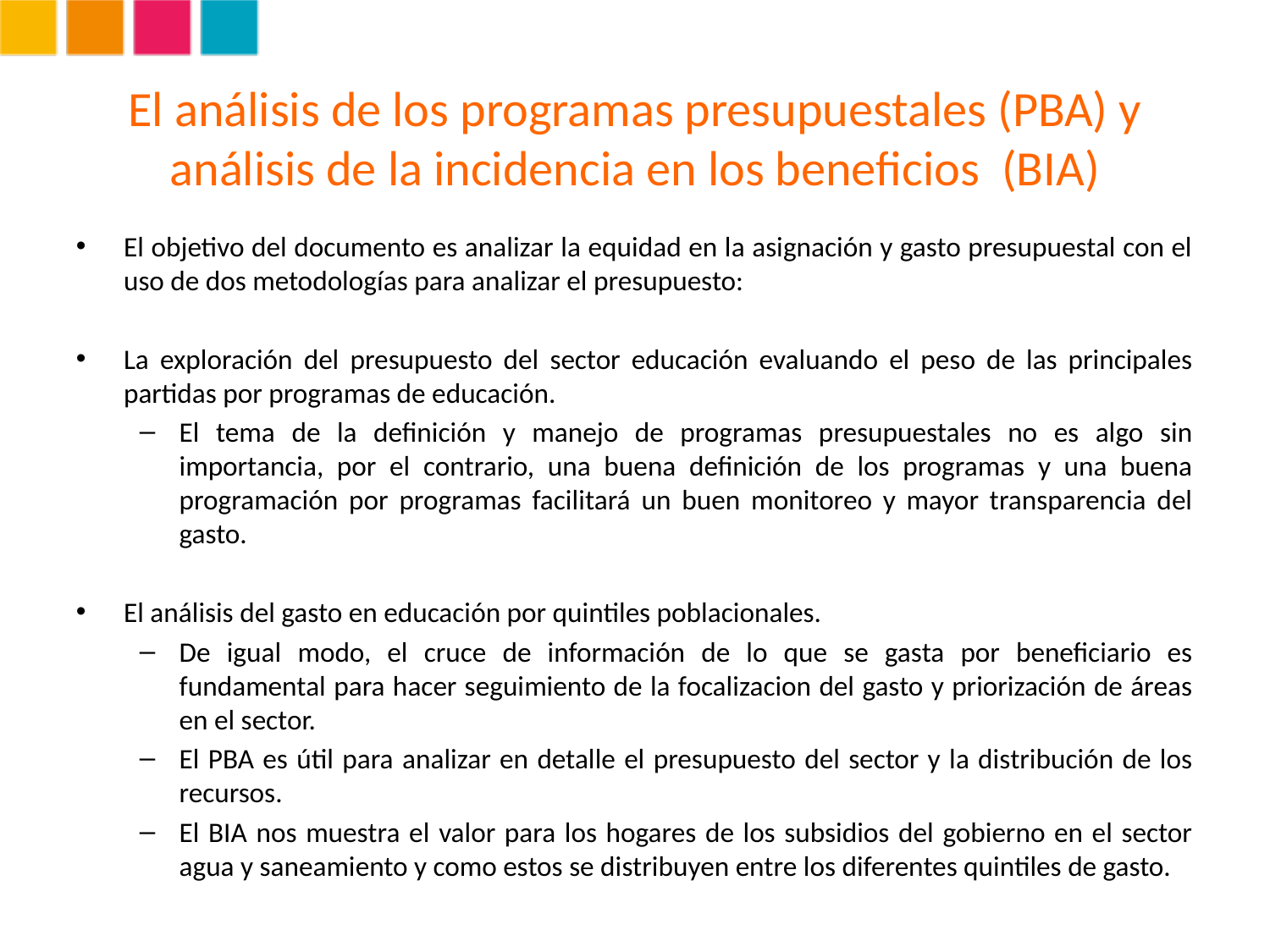

# El análisis de los programas presupuestales (PBA) y análisis de la incidencia en los beneficios  (BIA)
El objetivo del documento es analizar la equidad en la asignación y gasto presupuestal con el uso de dos metodologías para analizar el presupuesto:

La exploración del presupuesto del sector educación evaluando el peso de las principales partidas por programas de educación.
El tema de la definición y manejo de programas presupuestales no es algo sin importancia, por el contrario, una buena definición de los programas y una buena programación por programas facilitará un buen monitoreo y mayor transparencia del gasto.

El análisis del gasto en educación por quintiles poblacionales.
De igual modo, el cruce de información de lo que se gasta por beneficiario es fundamental para hacer seguimiento de la focalizacion del gasto y priorización de áreas en el sector.
El PBA es útil para analizar en detalle el presupuesto del sector y la distribución de los recursos.
El BIA nos muestra el valor para los hogares de los subsidios del gobierno en el sector agua y saneamiento y como estos se distribuyen entre los diferentes quintiles de gasto.